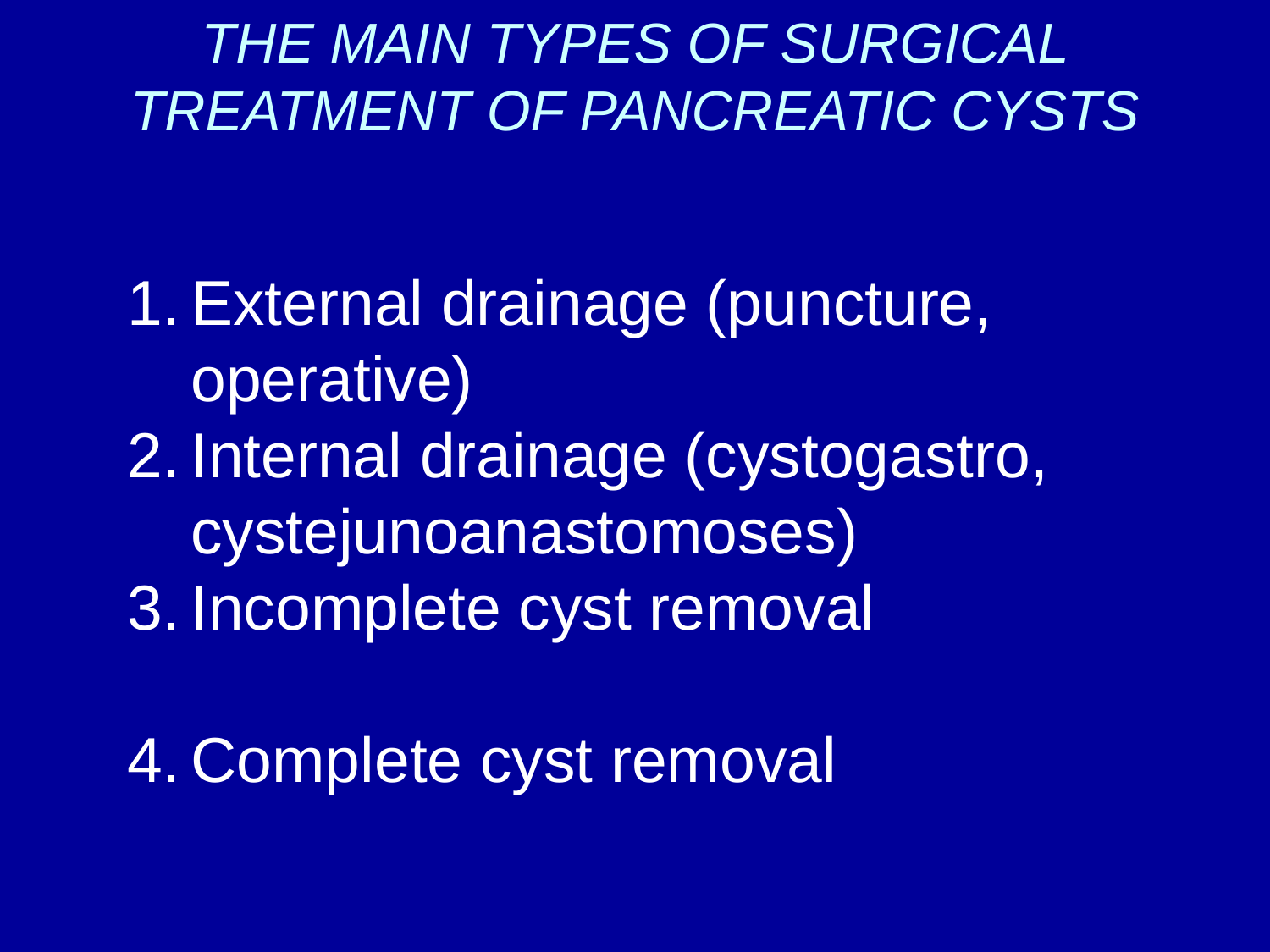

# THE MAIN TYPES OF SURGICAL TREATMENT OF PANCREATIC CYSTS
External drainage (puncture, operative)
Internal drainage (cystogastro, cystejunoanastomoses)
Incomplete cyst removal

Complete cyst removal